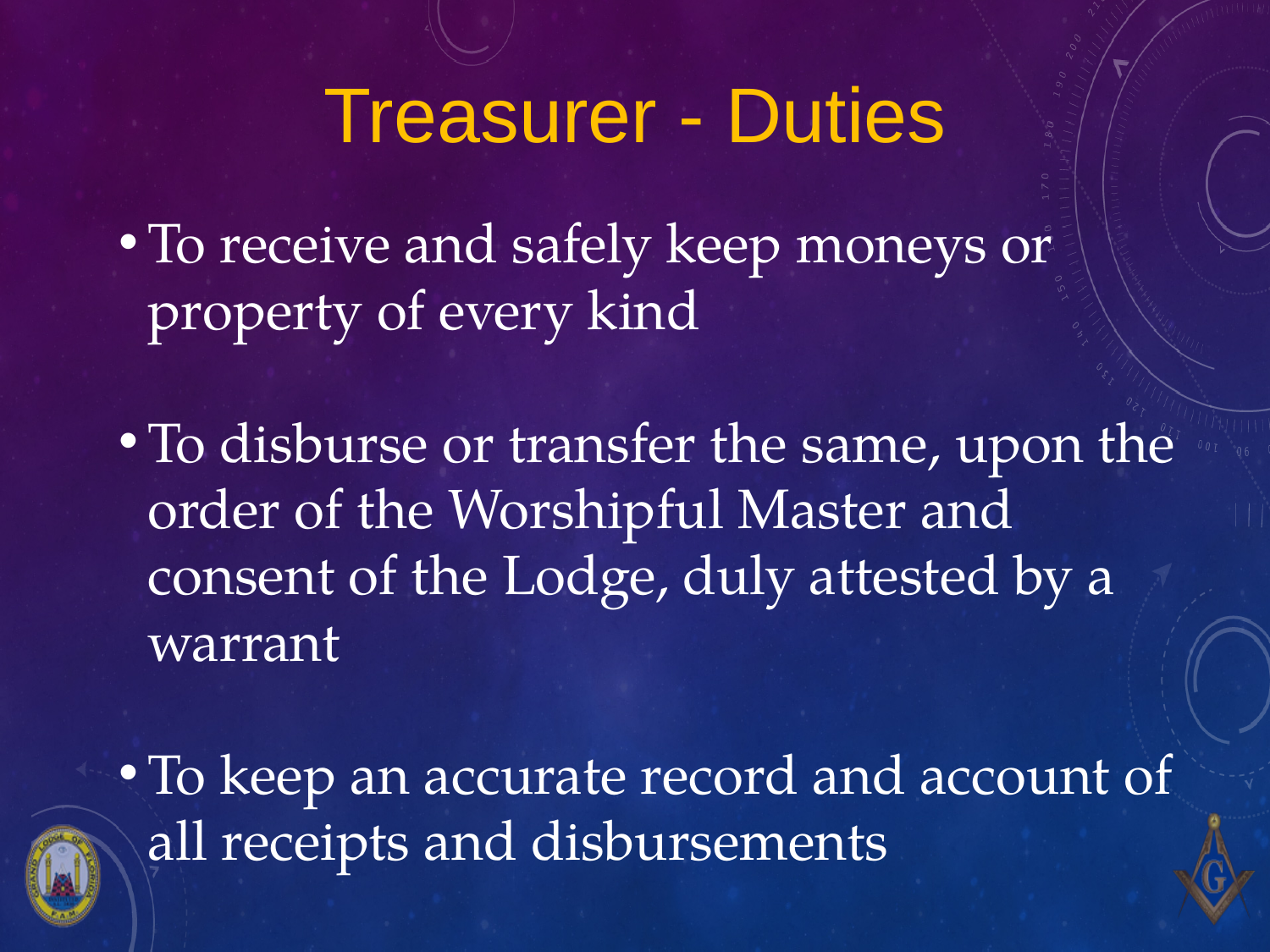

# Treasurer - Duties
To receive and safely keep moneys or property of every kind

To disburse or transfer the same, upon the order of the Worshipful Master and consent of the Lodge, duly attested by a warrant

To keep an accurate record and account of all receipts and disbursements